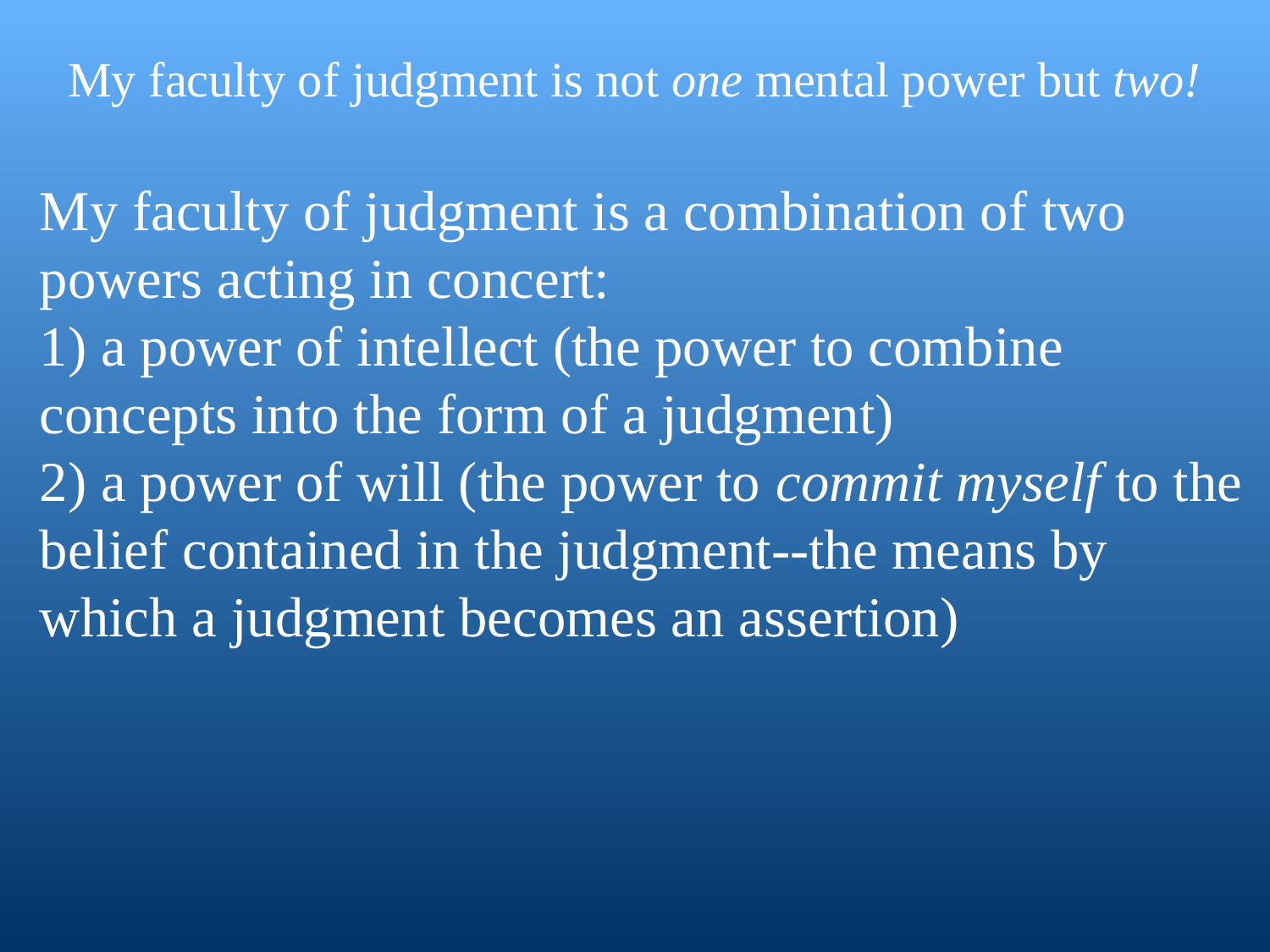

My faculty of judgment is not one mental power but two!
My faculty of judgment is a combination of two powers acting in concert:
1) a power of intellect (the power to combine concepts into the form of a judgment)
2) a power of will (the power to commit myself to the belief contained in the judgment--the means by which a judgment becomes an assertion)